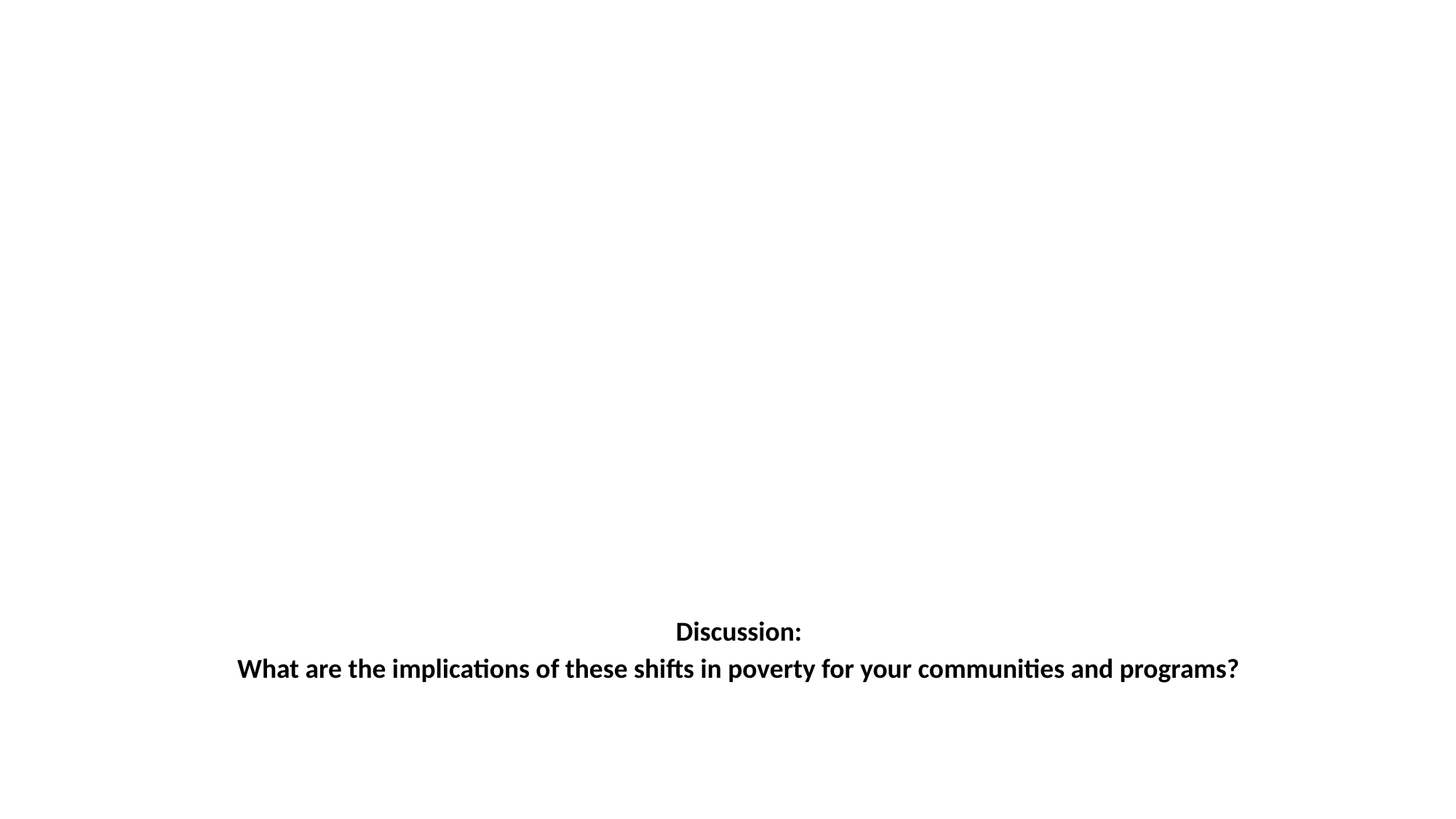

# Discussion: What are the implications of these shifts in poverty for your communities and programs?